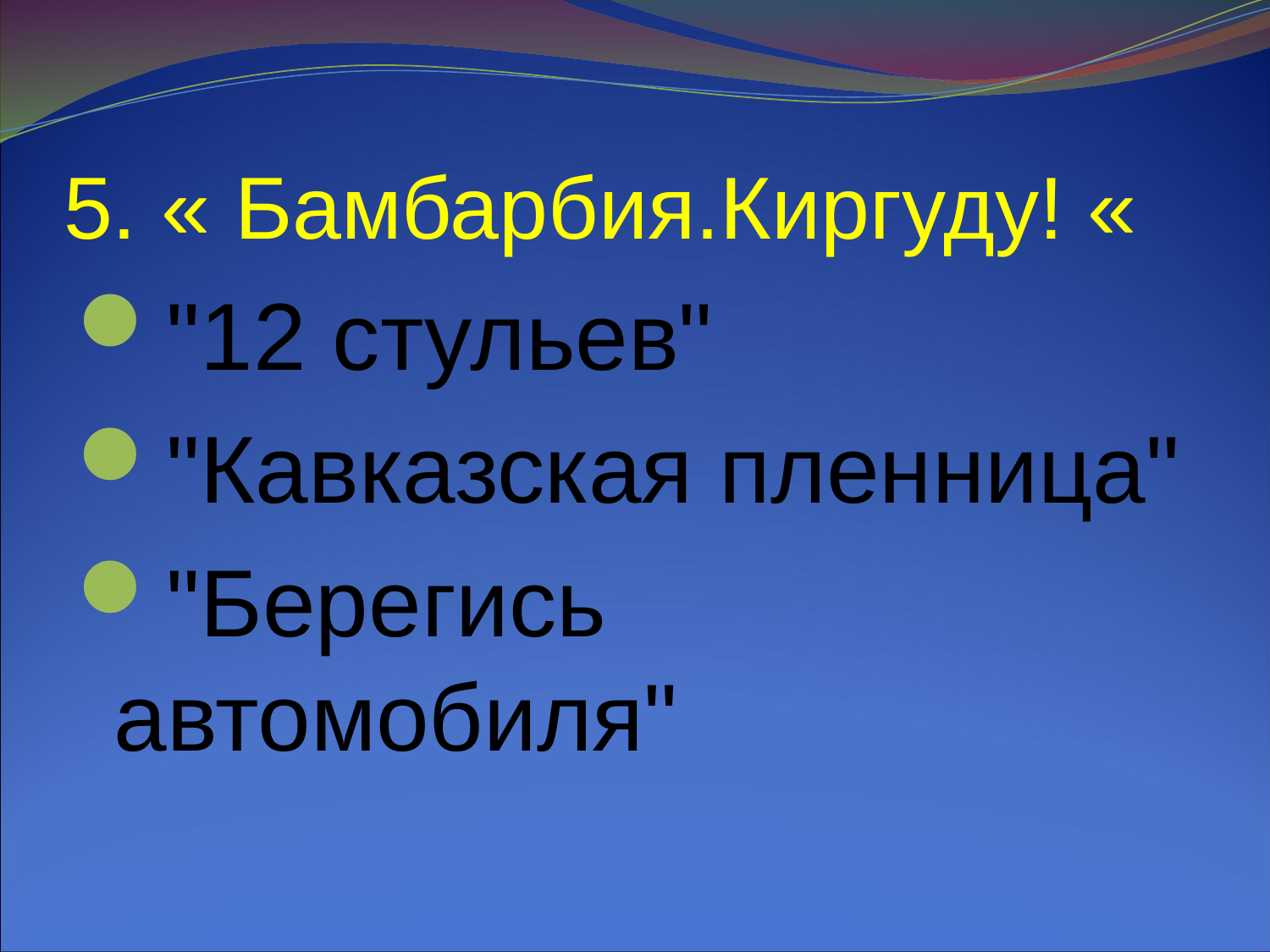

# 5. « Бамбарбия.Киргуду! «
"12 стульев"
"Кавказская пленница"
"Берегись автомобиля"